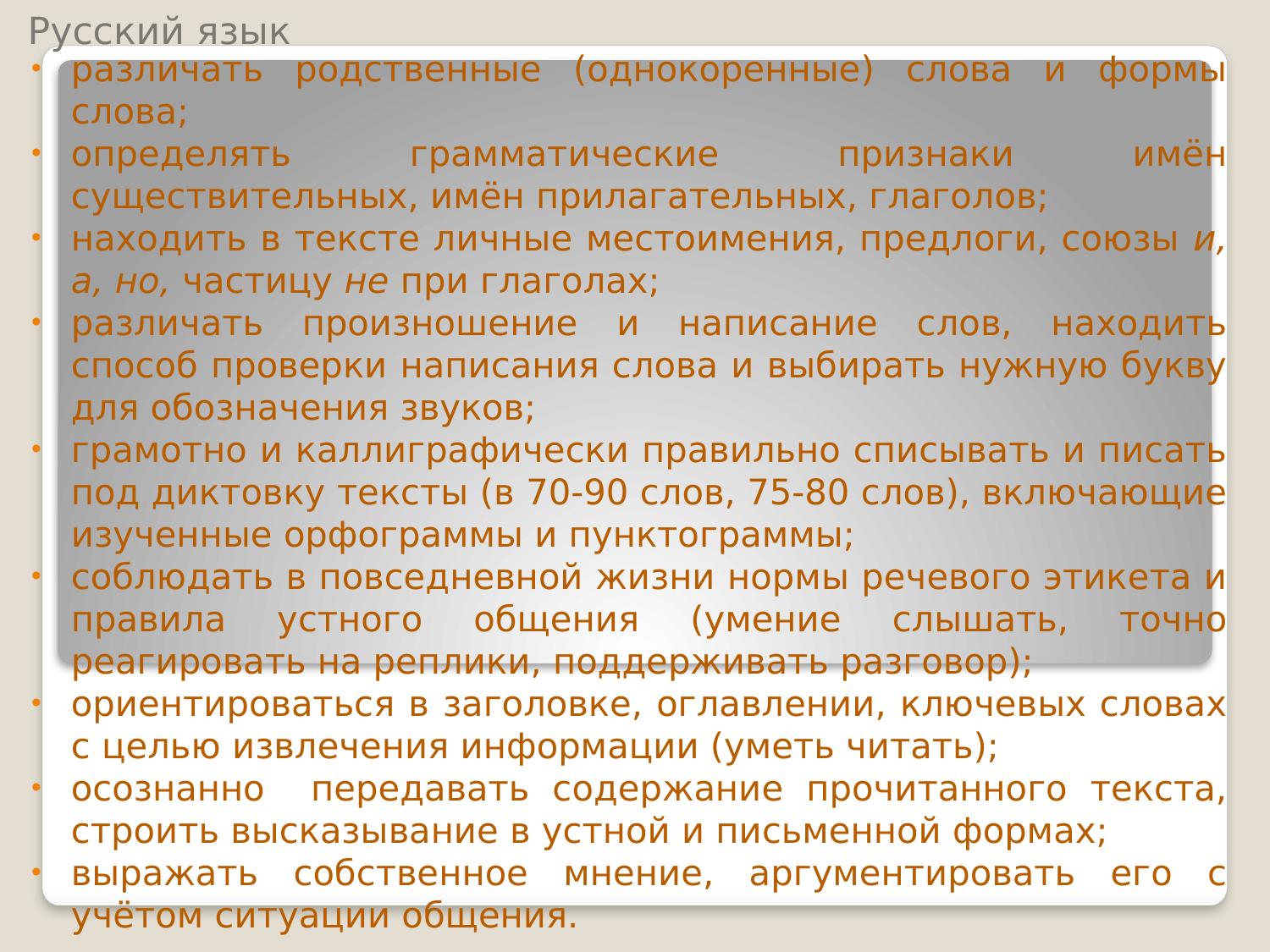

# Русский язык
различать родственные (однокоренные) слова и формы слова;
определять грамматические признаки имён существительных, имён прилагательных, глаголов;
находить в тексте личные местоимения, предлоги, союзы и, а, но, частицу не при глаголах;
различать произношение и написание слов, находить способ проверки написания слова и выбирать нужную букву для обозначения звуков;
грамотно и каллиграфически правильно списывать и писать под диктовку тексты (в 70-90 слов, 75-80 слов), включающие изученные орфограммы и пунктограммы;
соблюдать в повседневной жизни нормы речевого этикета и правила устного общения (умение слышать, точно реагировать на реплики, поддерживать разговор);
ориентироваться в заголовке, оглавлении, ключевых словах с целью извлечения информации (уметь читать);
осознанно  передавать содержание прочитанного текста, строить высказывание в устной и письменной формах;
выражать собственное мнение, аргументировать его с учётом ситуации общения.